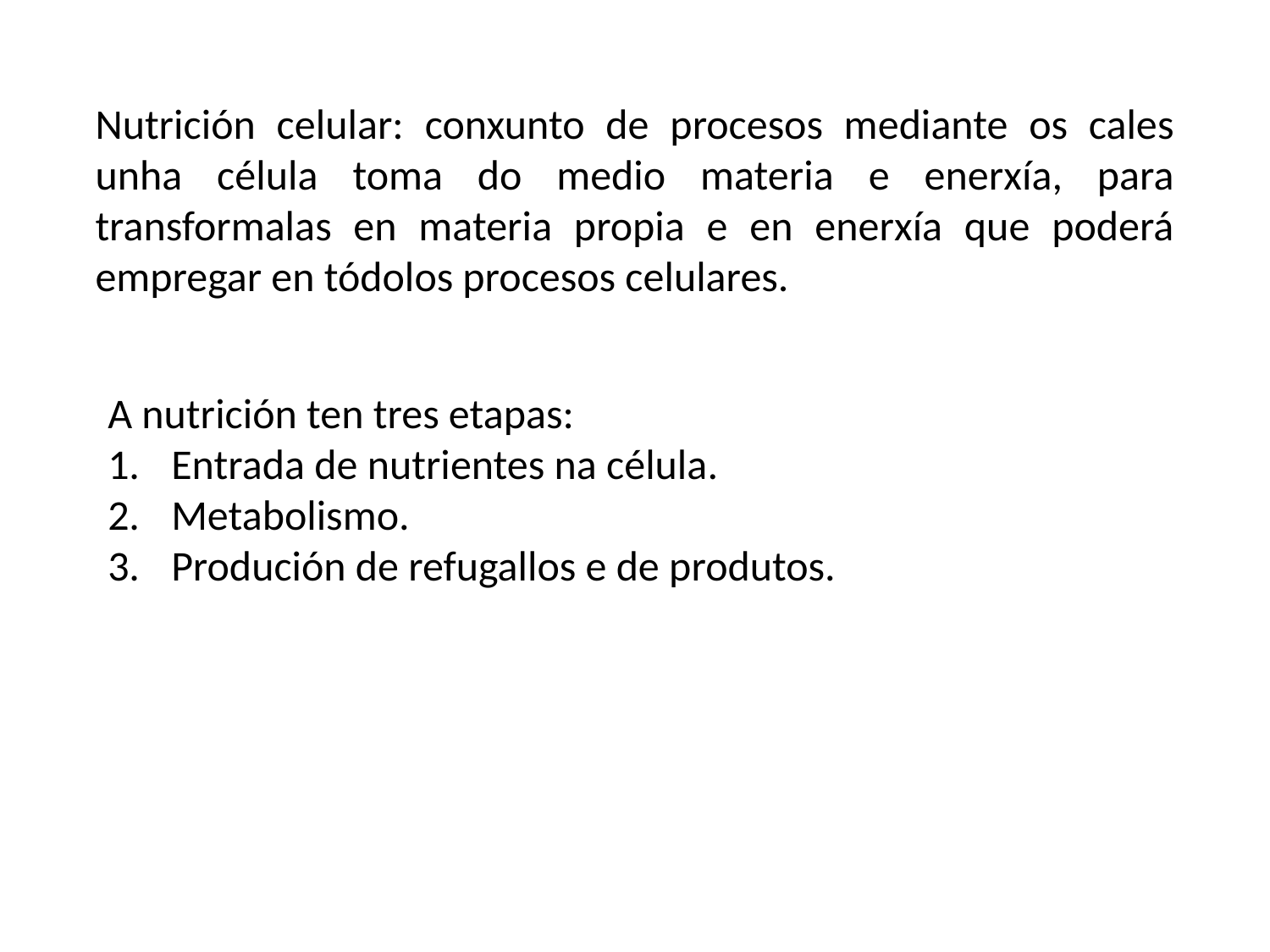

# Nutrición celular: conxunto de procesos mediante os cales unha célula toma do medio materia e enerxía, para transformalas en materia propia e en enerxía que poderá empregar en tódolos procesos celulares.
A nutrición ten tres etapas:
Entrada de nutrientes na célula.
Metabolismo.
Produción de refugallos e de produtos.